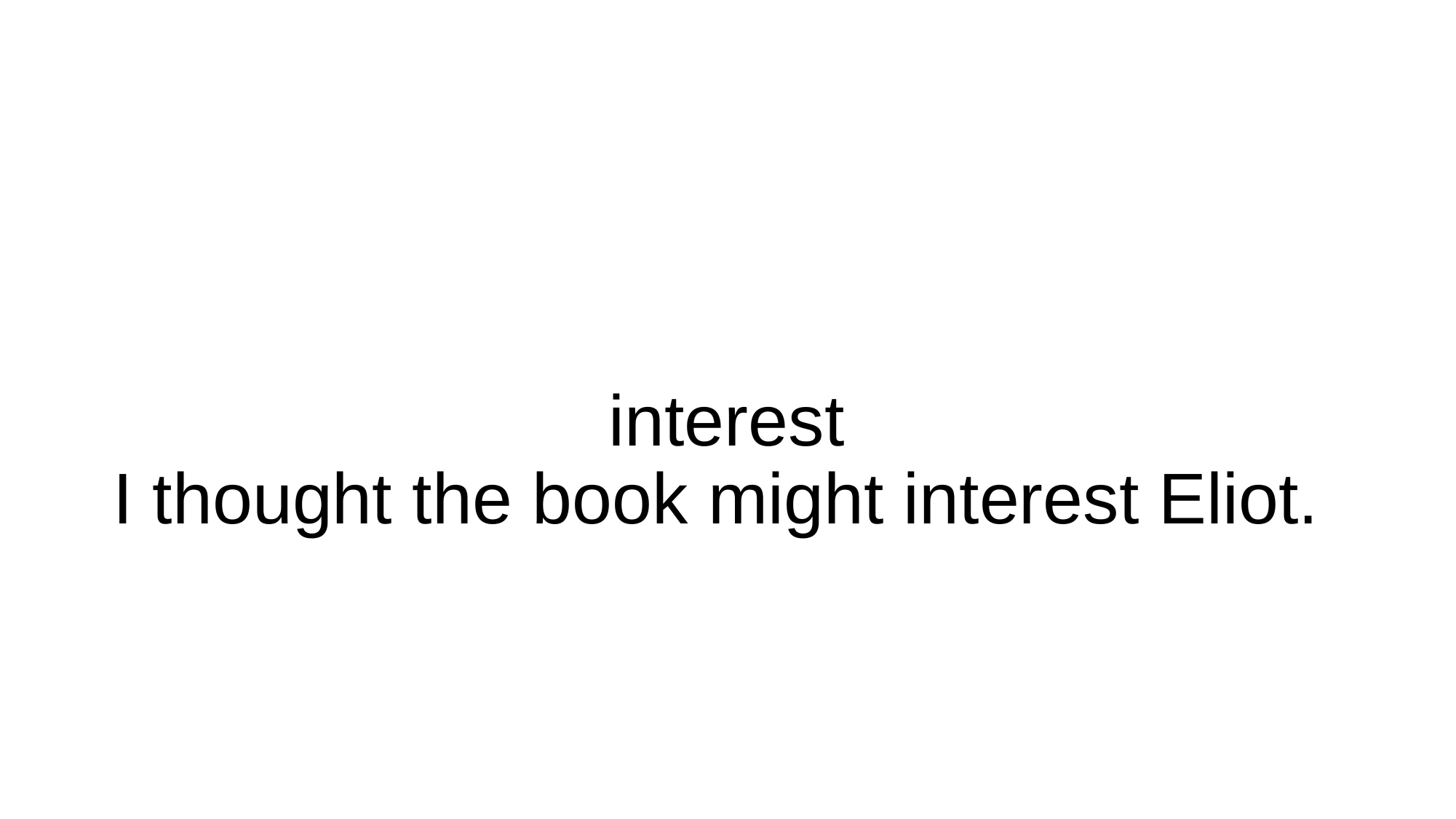

# interest I thought the book might interest Eliot.